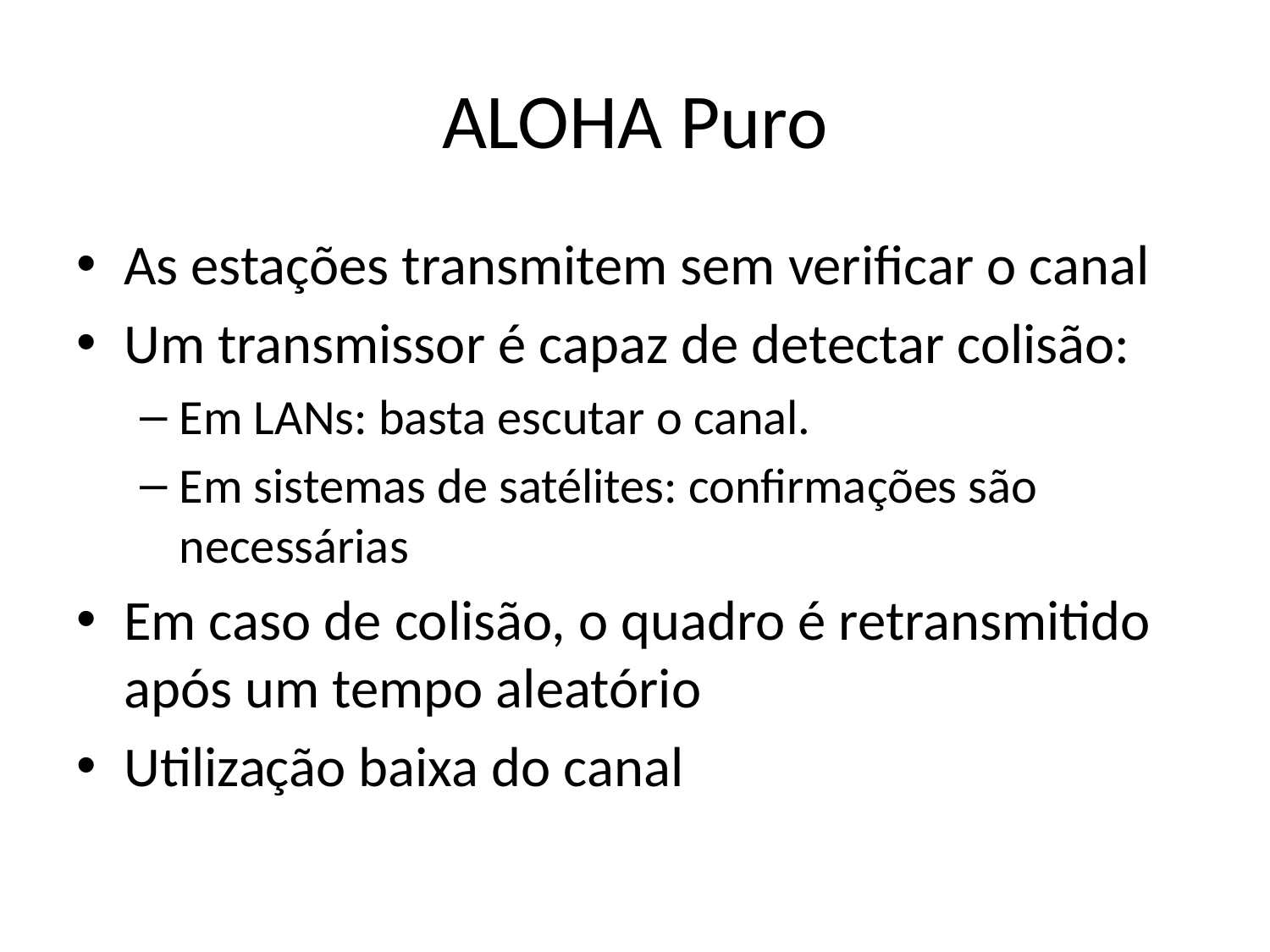

# ALOHA Puro
As estações transmitem sem verificar o canal
Um transmissor é capaz de detectar colisão:
Em LANs: basta escutar o canal.
Em sistemas de satélites: confirmações são necessárias
Em caso de colisão, o quadro é retransmitido após um tempo aleatório
Utilização baixa do canal